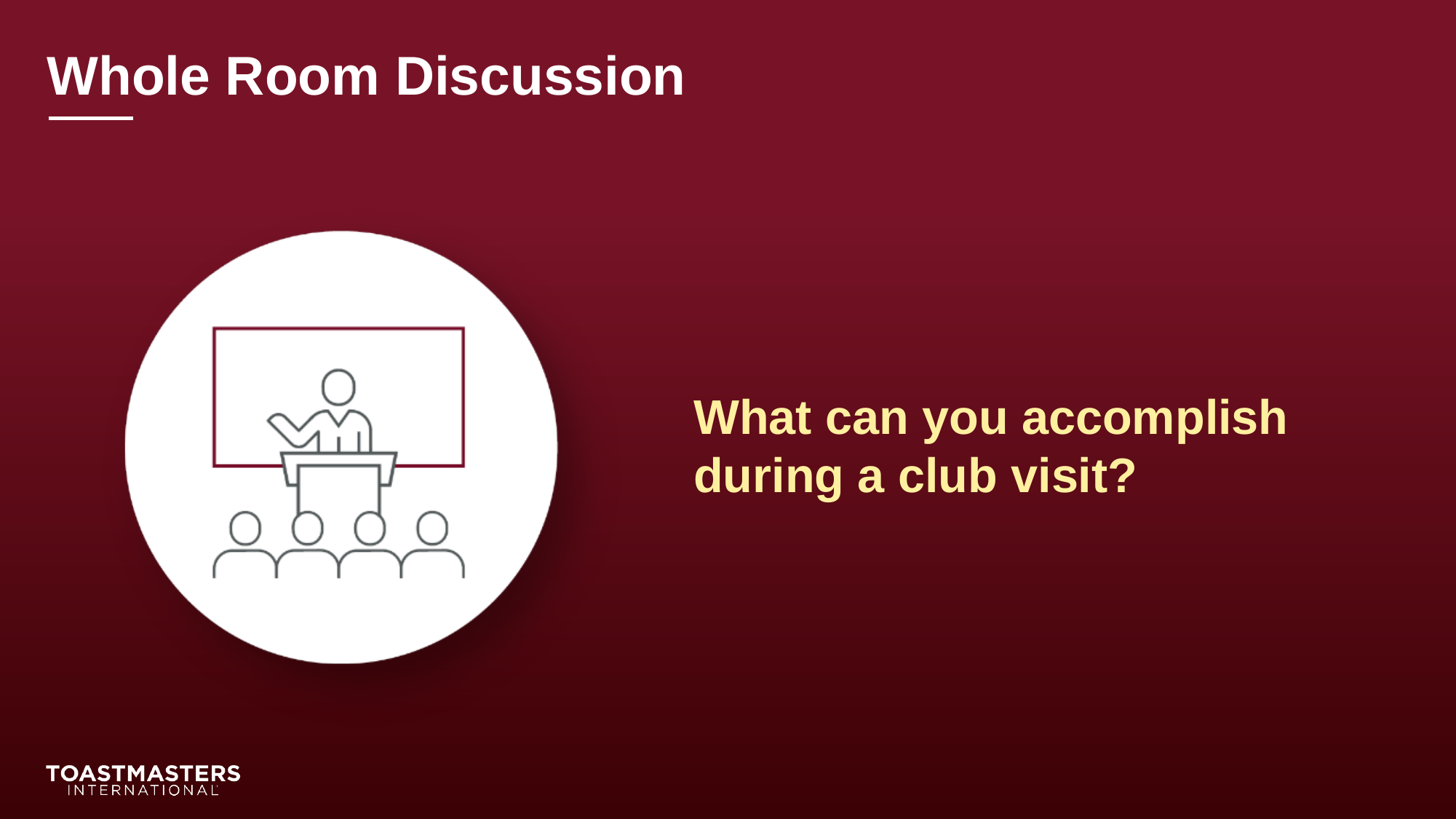

What can you accomplish during a club visit?